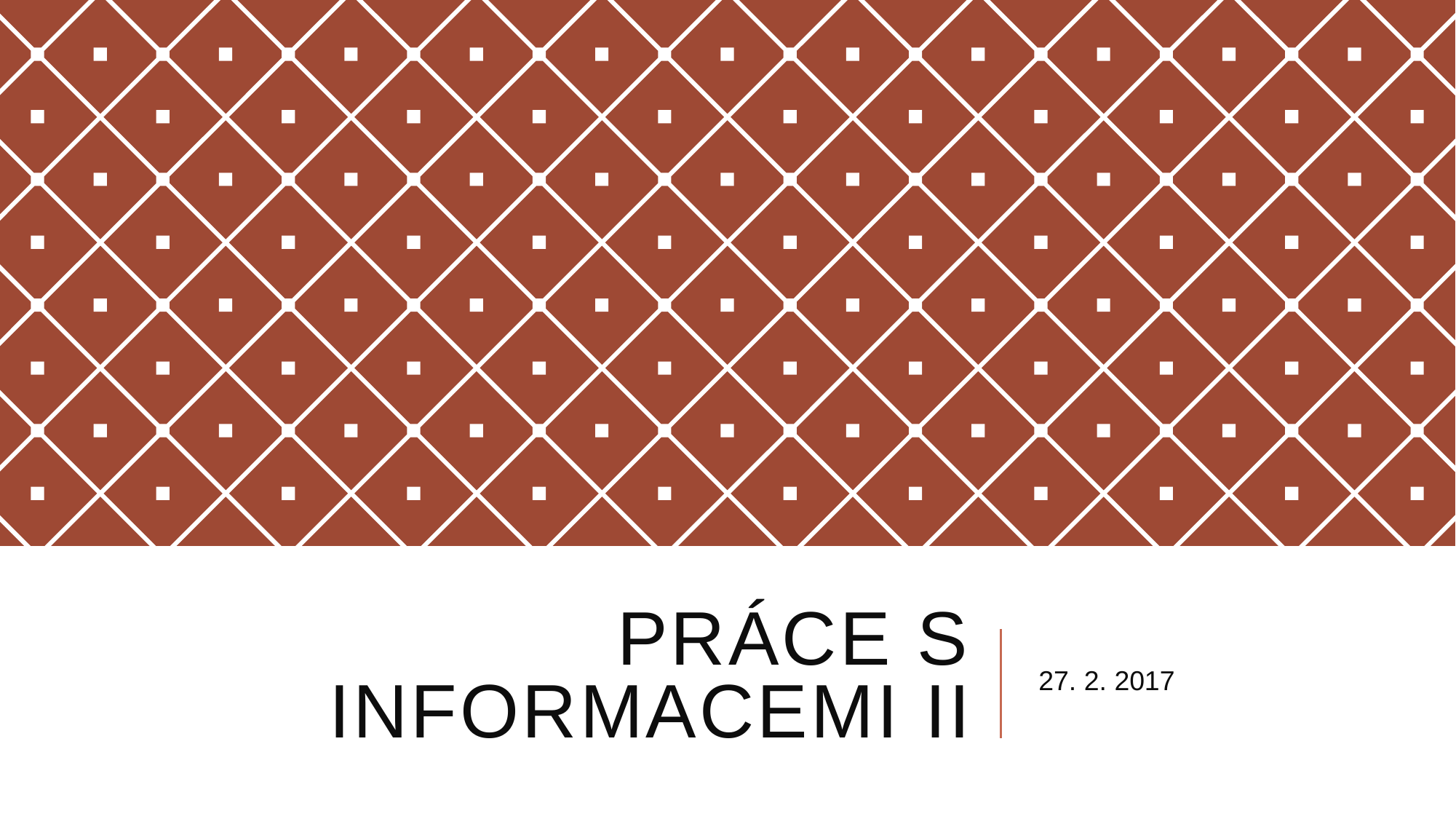

# Práce s informacemi II
27. 2. 2017